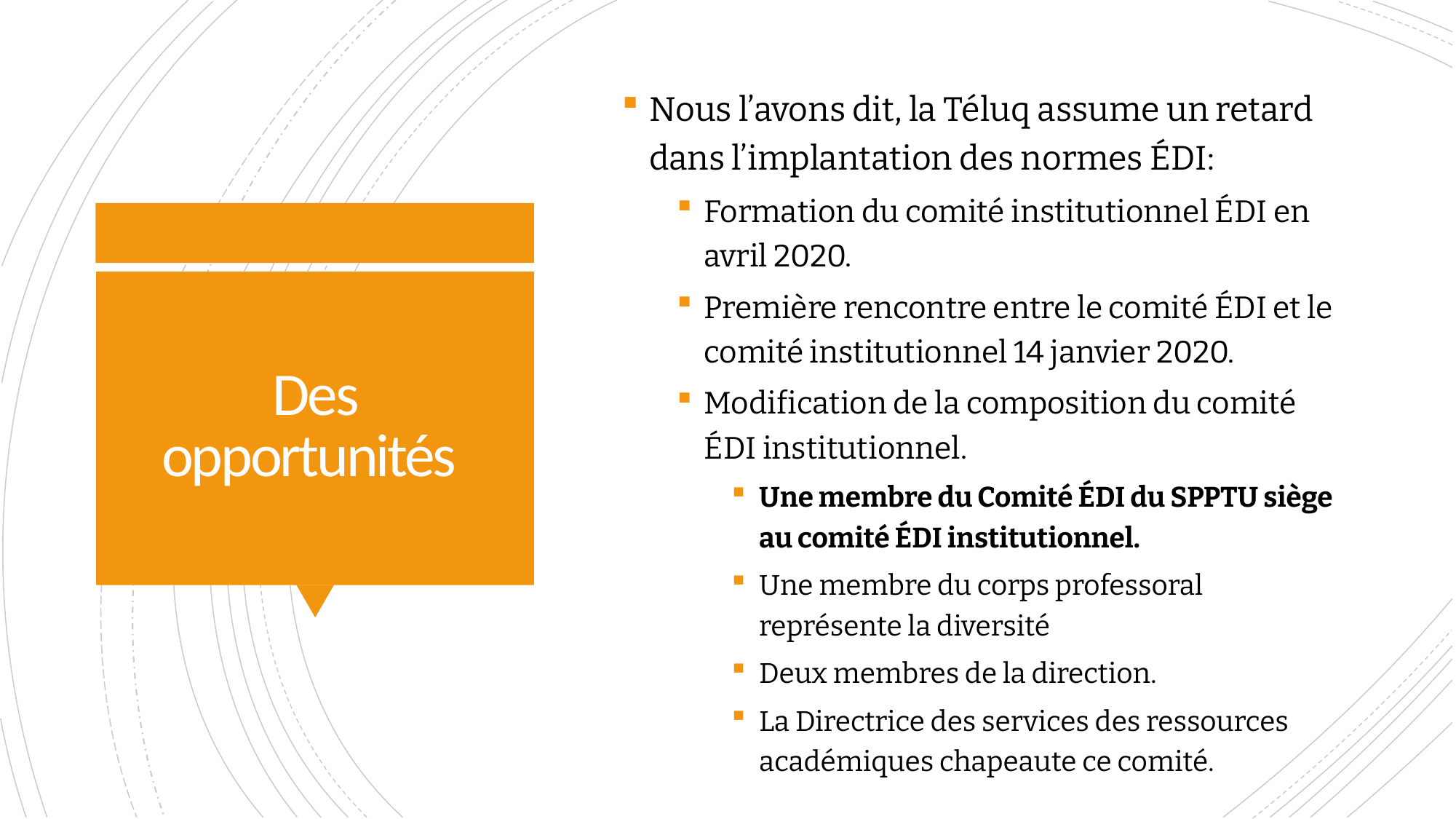

Nous l’avons dit, la Téluq assume un retard dans l’implantation des normes ÉDI:
Formation du comité institutionnel ÉDI en avril 2020.
Première rencontre entre le comité ÉDI et le comité institutionnel 14 janvier 2020.
Modification de la composition du comité ÉDI institutionnel.
Une membre du Comité ÉDI du SPPTU siège au comité ÉDI institutionnel.
Une membre du corps professoral représente la diversité
Deux membres de la direction.
La Directrice des services des ressources académiques chapeaute ce comité.

# Des opportunités